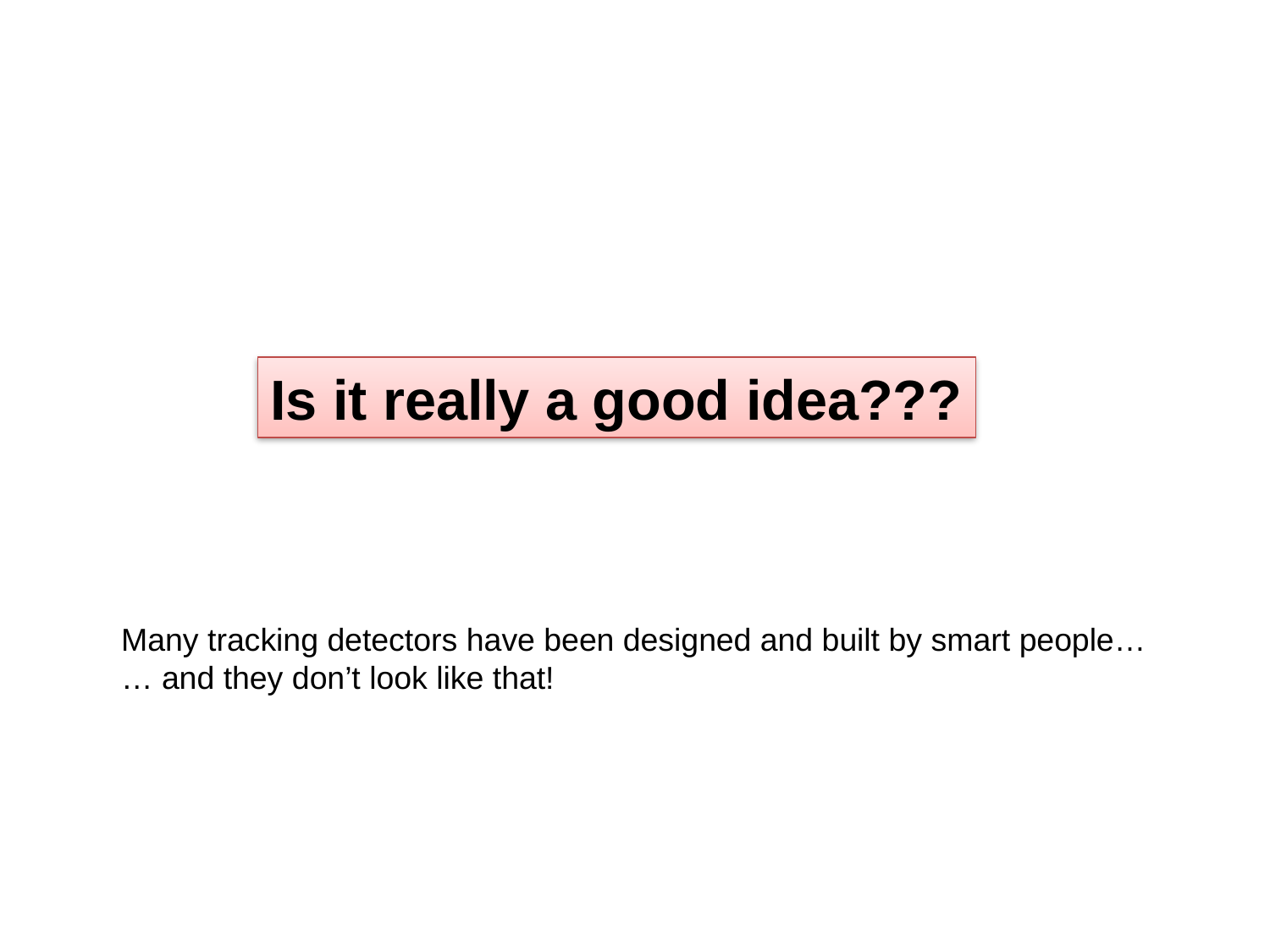

Is it really a good idea???
Many tracking detectors have been designed and built by smart people…
… and they don’t look like that!